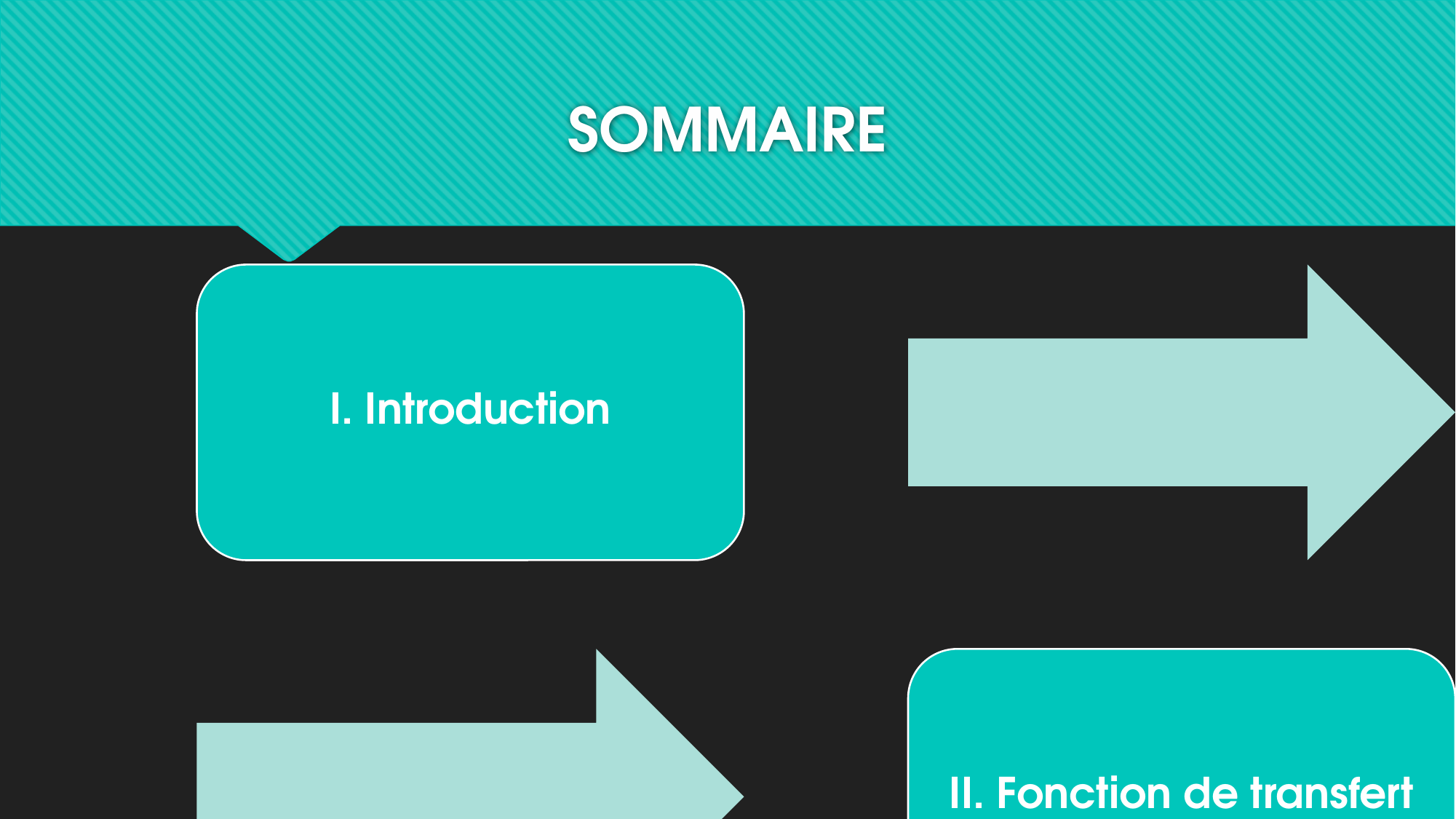

# SOMMAIRE
I. Introduction
II. Fonction de transfert